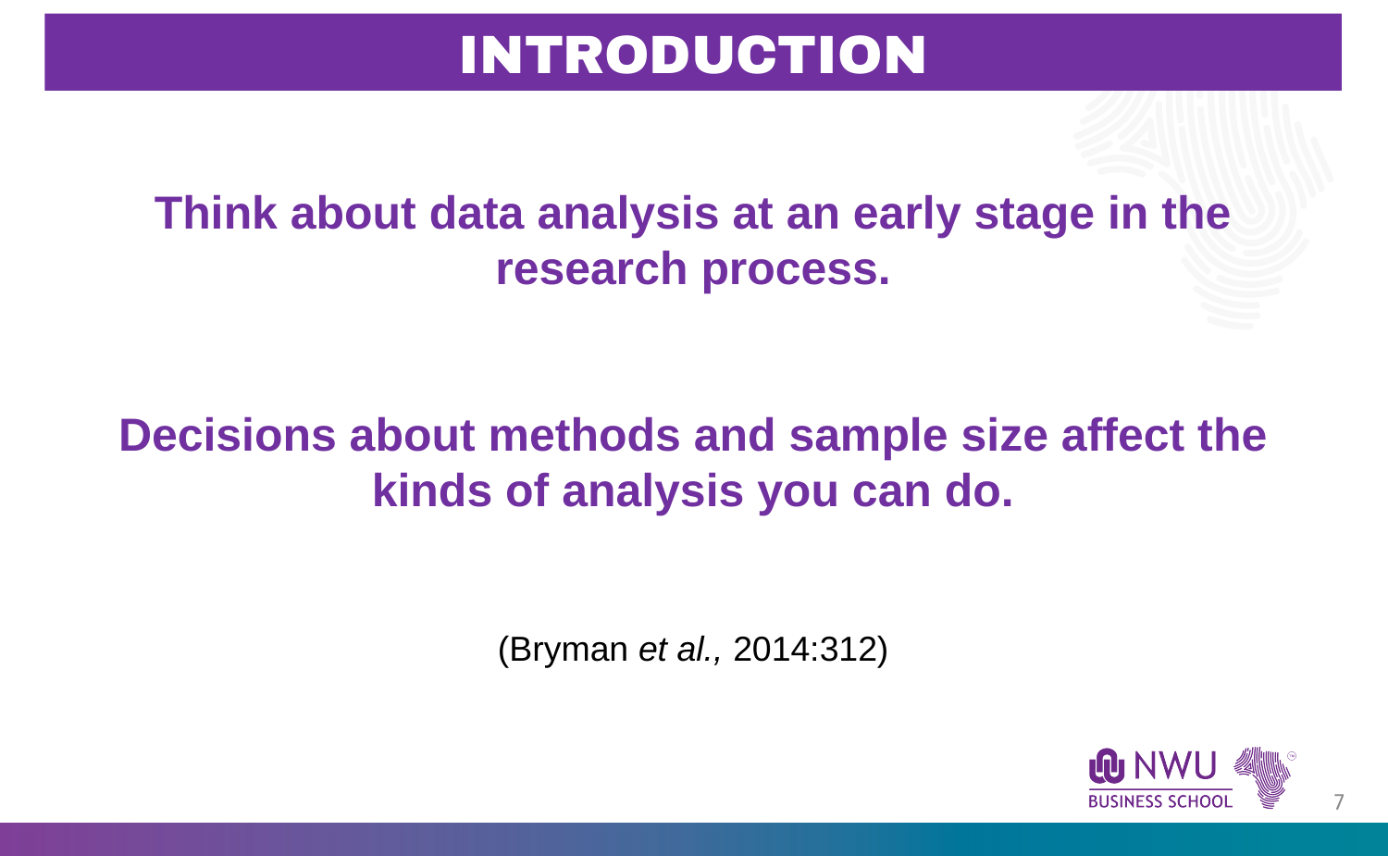

INTRODUCTION

Think about data analysis at an early stage in the research process.

Decisions about methods and sample size affect the kinds of analysis you can do.

(Bryman et al., 2014:312)

7